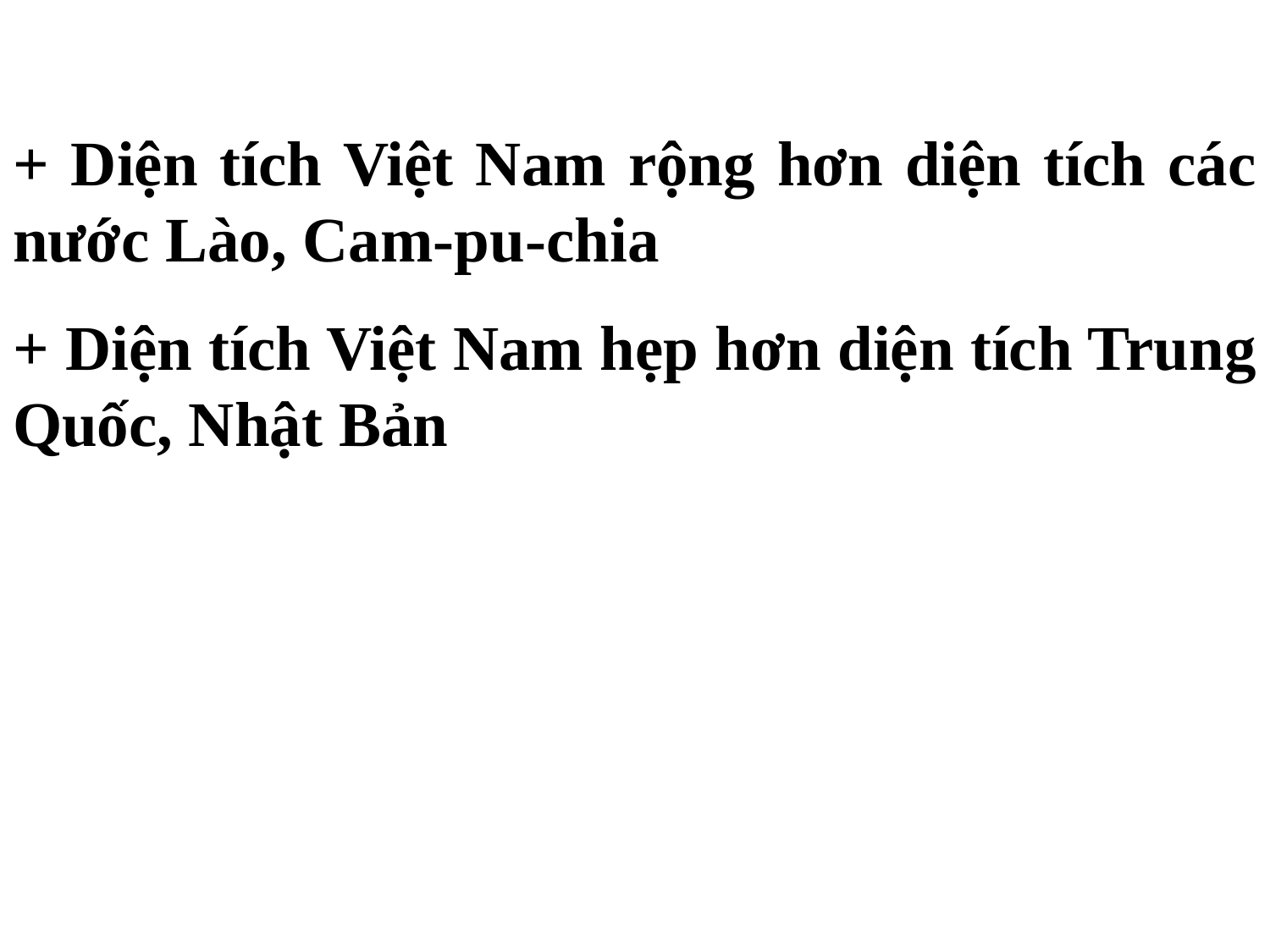

+ Diện tích Việt Nam rộng hơn diện tích các nước Lào, Cam-pu-chia
+ Diện tích Việt Nam hẹp hơn diện tích Trung Quốc, Nhật Bản